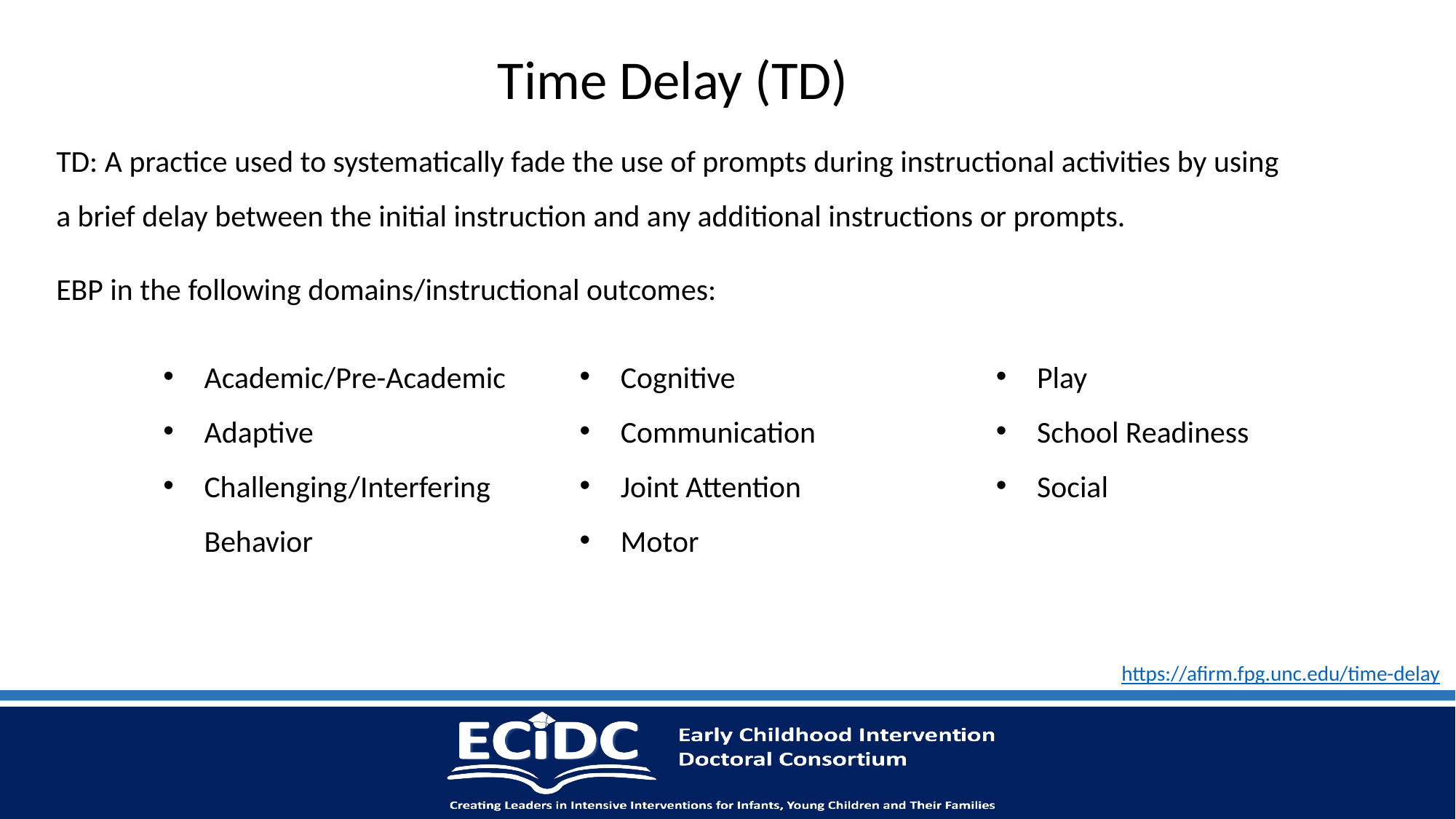

# Time Delay (TD)
TD: A practice used to systematically fade the use of prompts during instructional activities by using a brief delay between the initial instruction and any additional instructions or prompts.
EBP in the following domains/instructional outcomes:
Academic/Pre-Academic
Adaptive
Challenging/Interfering Behavior

Cognitive
Communication
Joint Attention
Motor

Play
School Readiness
Social

https://afirm.fpg.unc.edu/time-delay